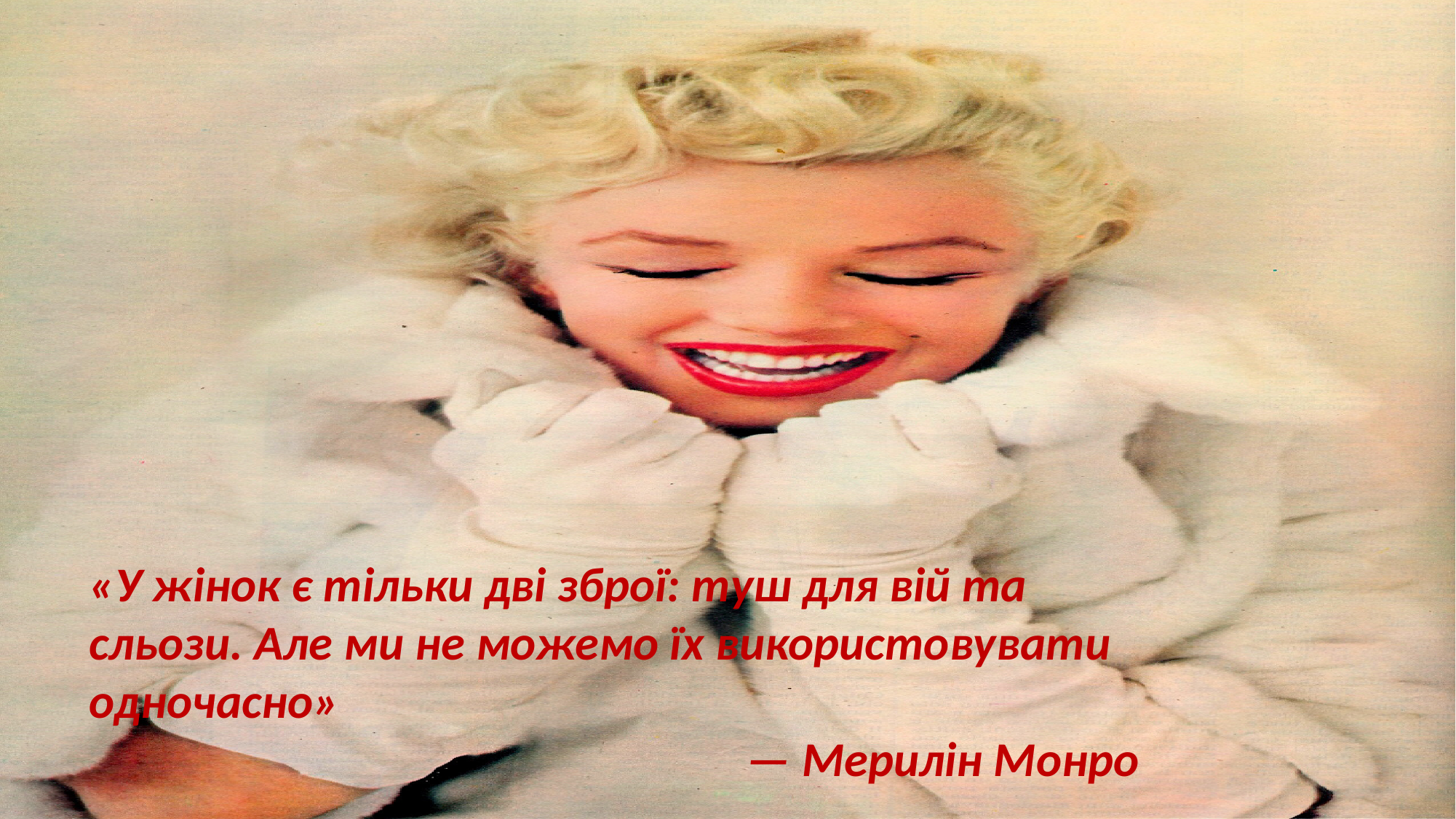

«У жінок є тільки дві зброї: туш для вій та сльози. Але ми не можемо їх використовувати одночасно»
— Мерилін Монро